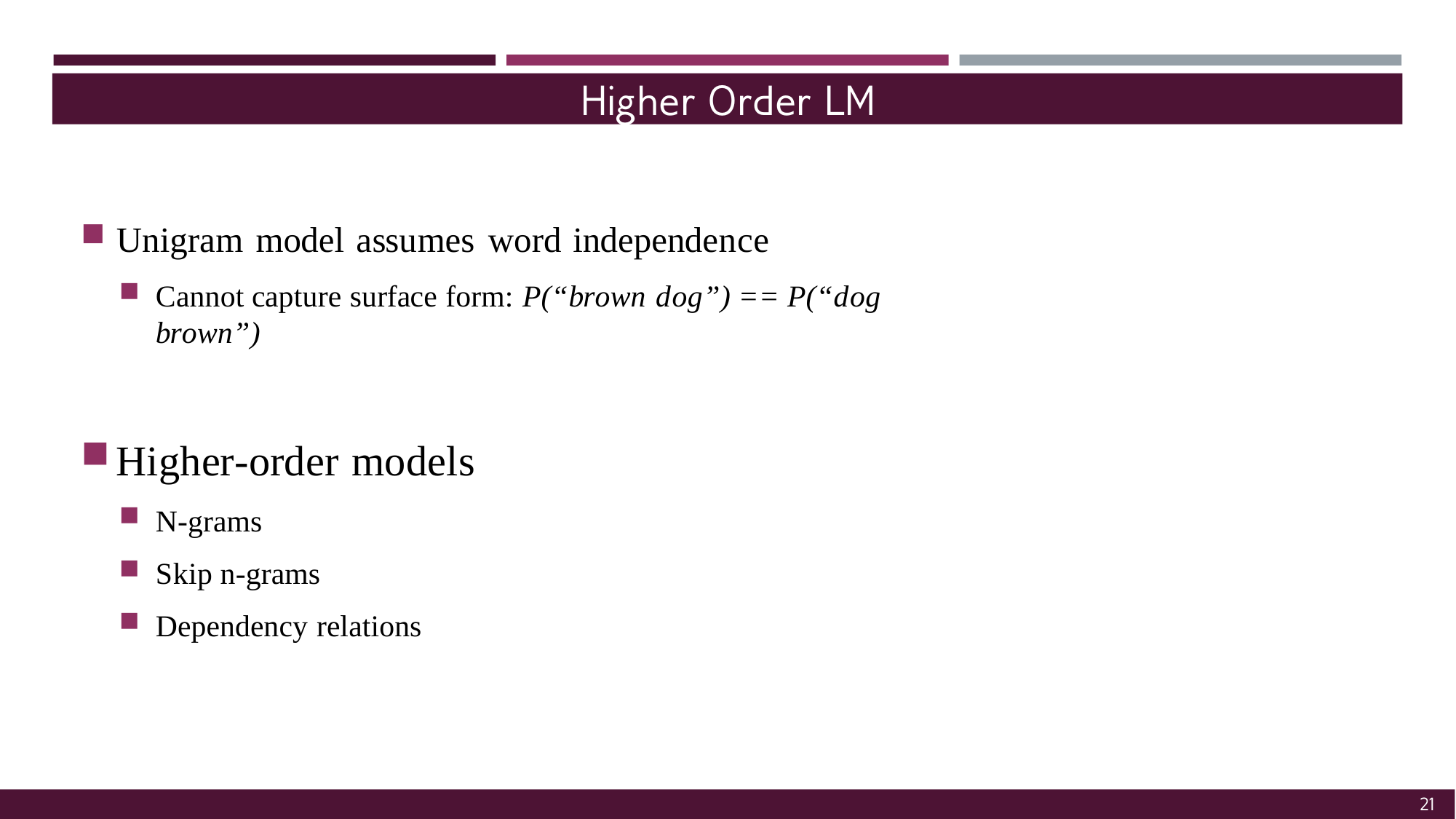

Higher Order LM
Unigram model assumes word independence
Cannot capture surface form: P(“brown dog”) == P(“dog brown”)

Higher-order models
N-grams
Skip n-grams
Dependency relations

21